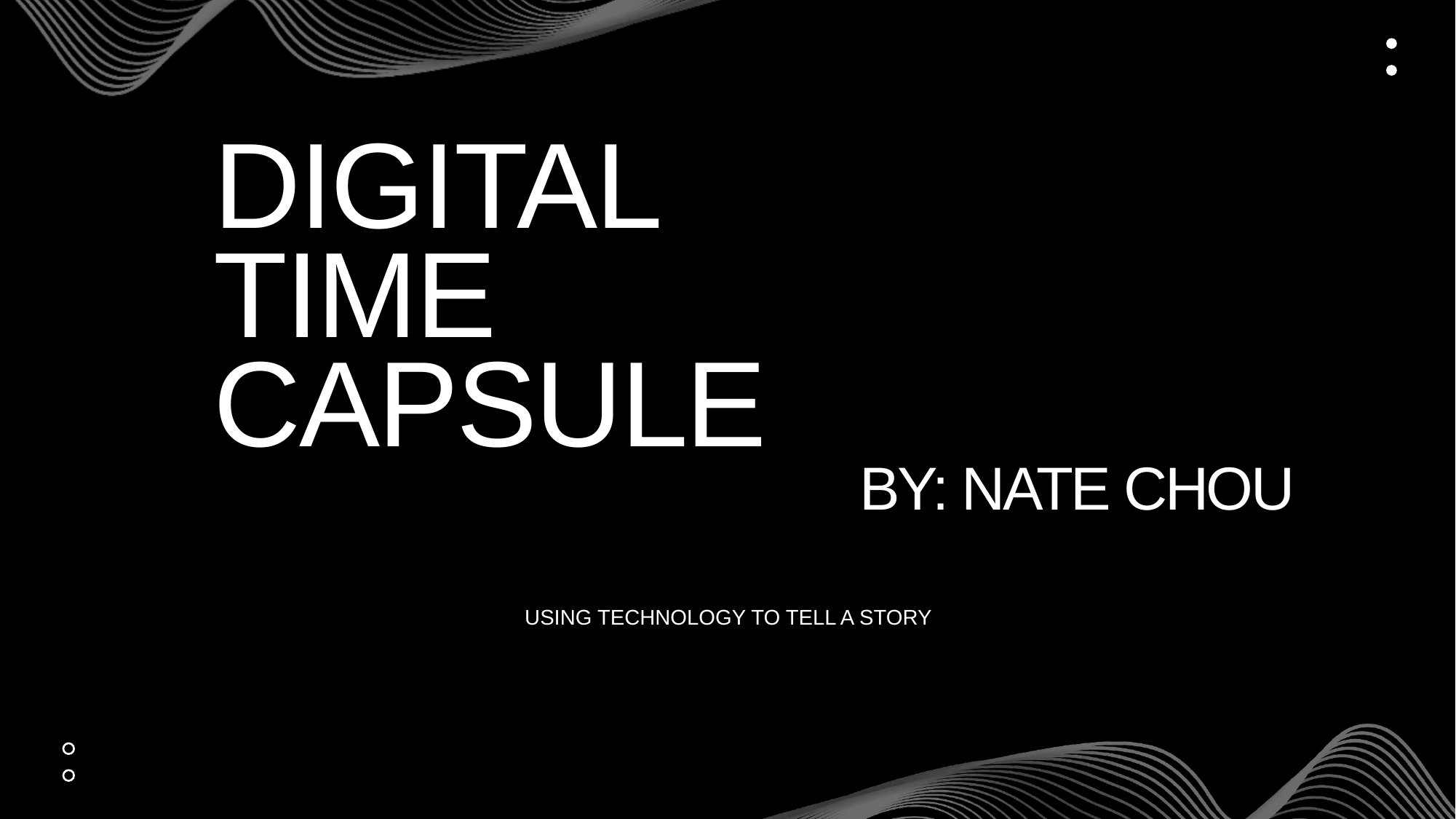

# Digital time Capsule
By: Nate Chou
Using Technology to tell a story